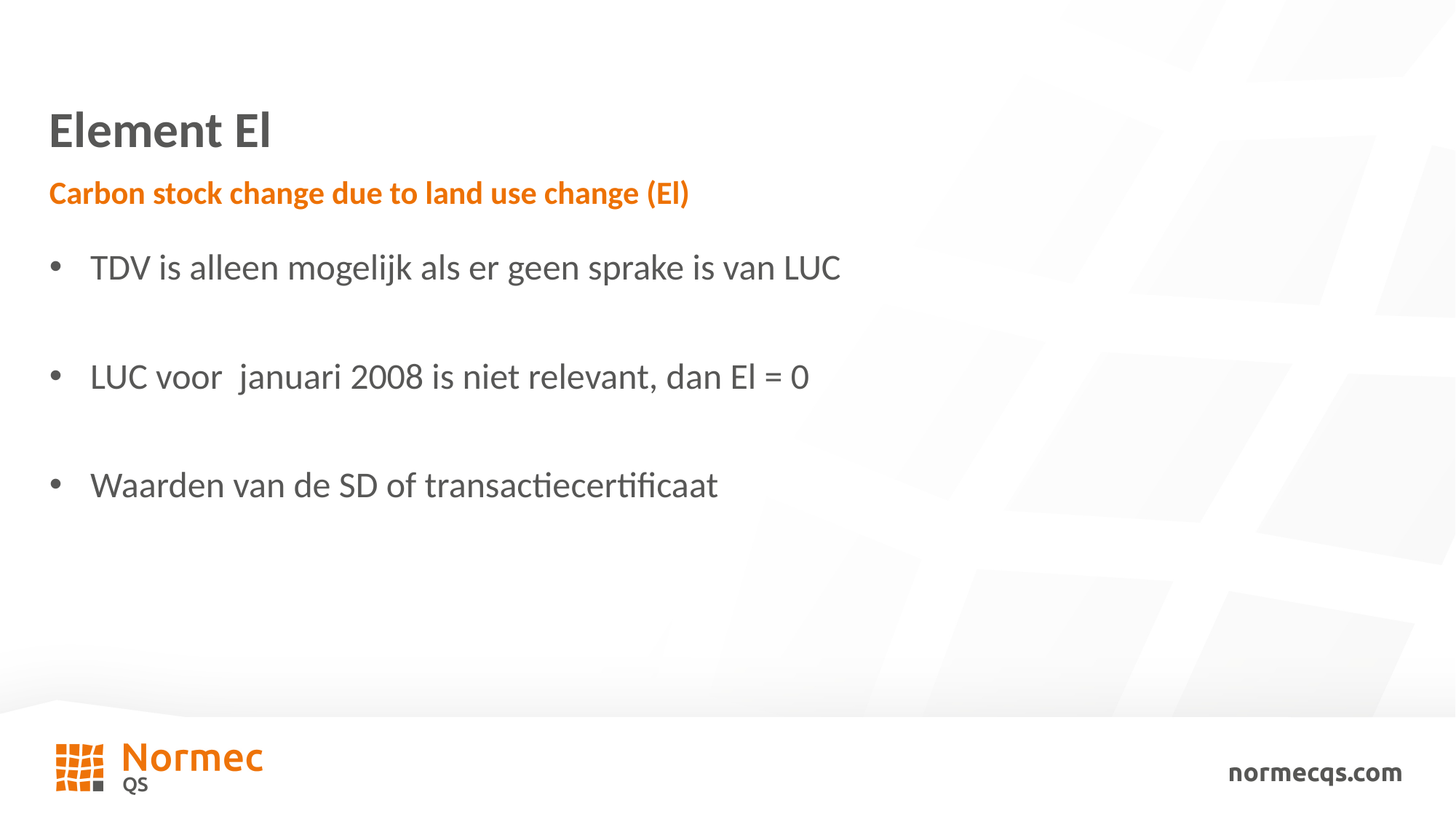

# Element El
Carbon stock change due to land use change (El)
TDV is alleen mogelijk als er geen sprake is van LUC

LUC voor  januari 2008 is niet relevant, dan El = 0

Waarden van de SD of transactiecertificaat